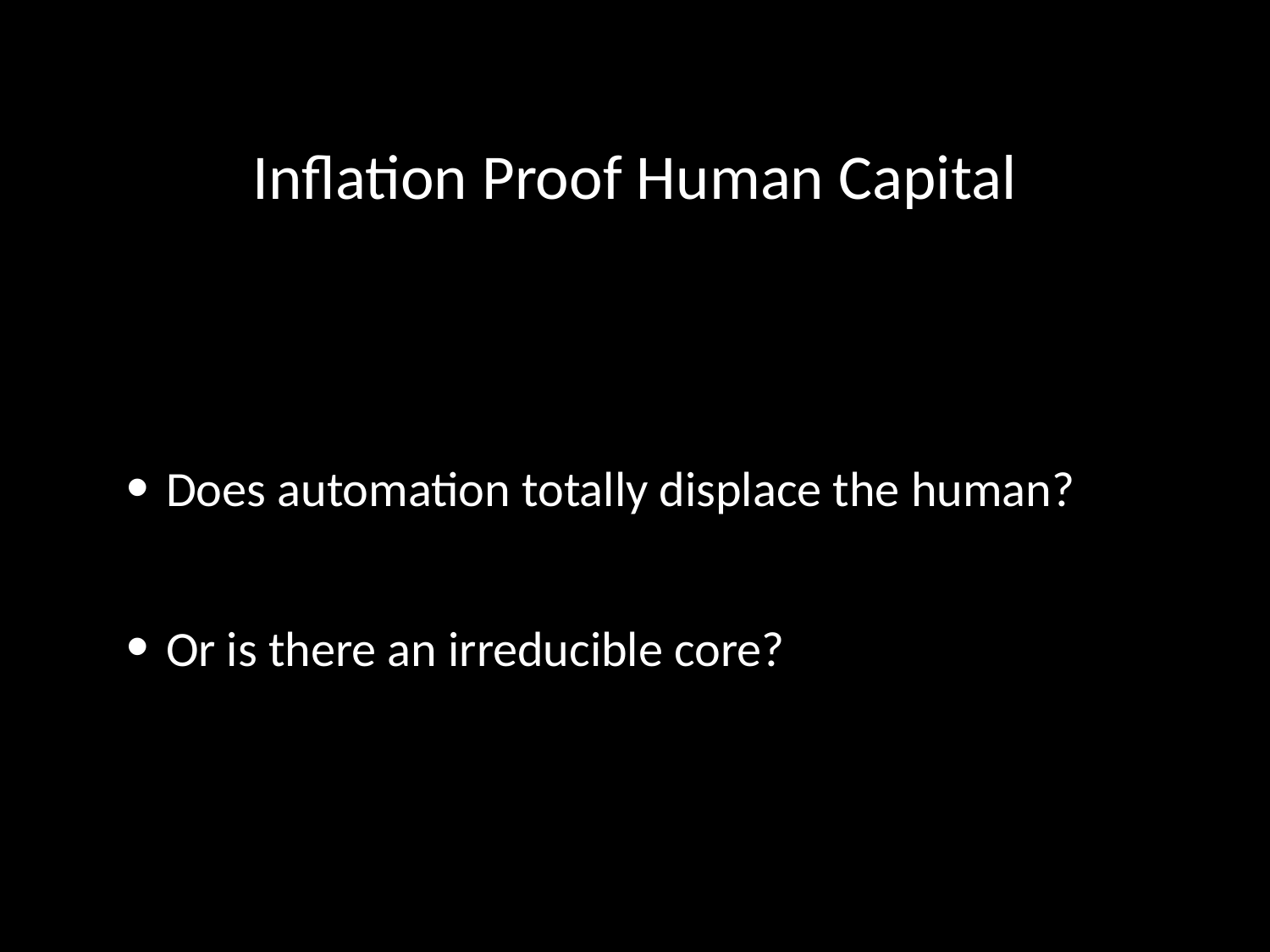

# Inflation Proof Human Capital
Does automation totally displace the human?

Or is there an irreducible core?